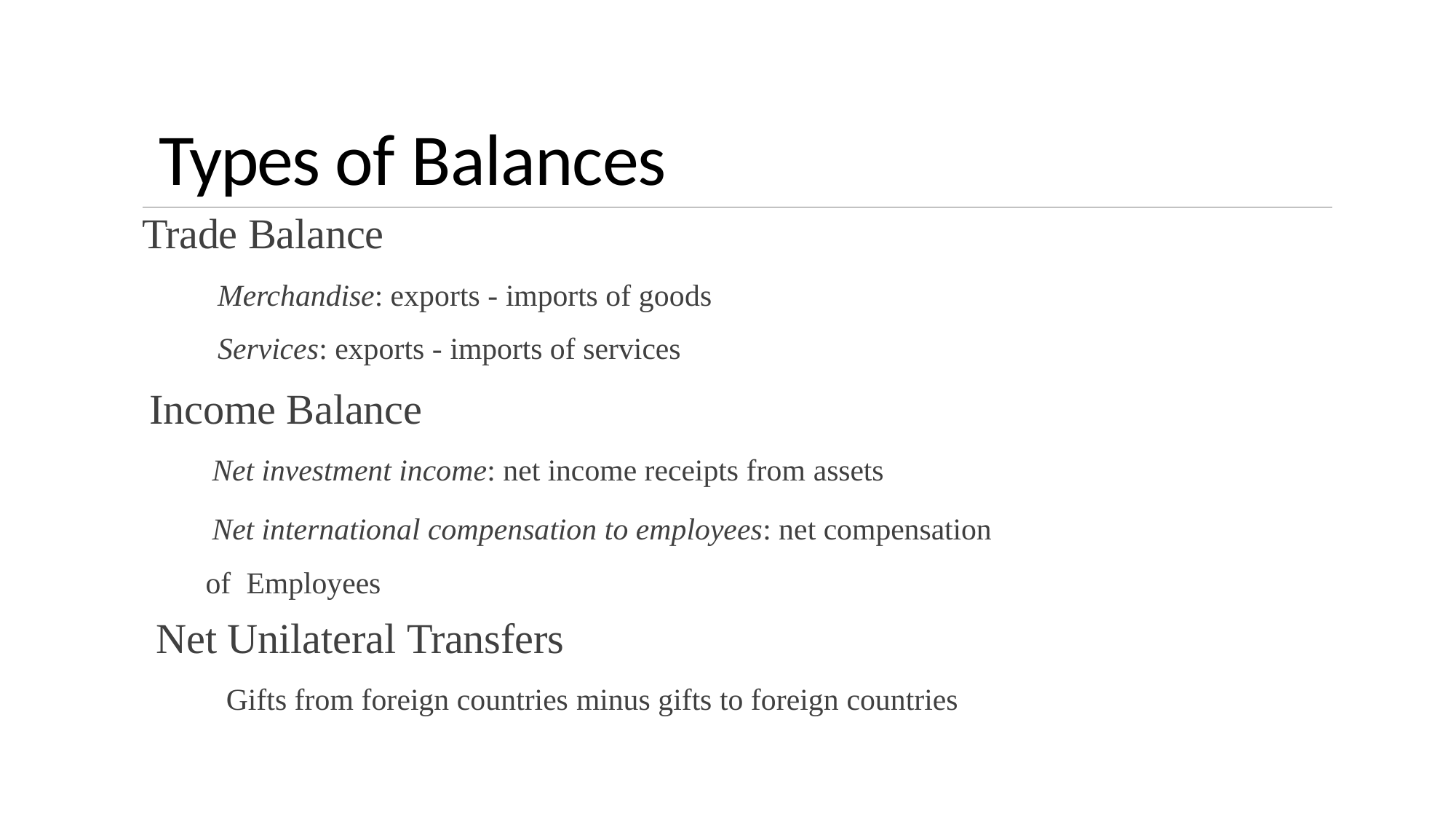

# Types of Balances
Trade Balance
Merchandise: exports - imports of goods
Services: exports - imports of services
Income Balance
Net investment income: net income receipts from assets
Net international compensation to employees: net compensation of  Employees
Net Unilateral Transfers
Gifts from foreign countries minus gifts to foreign countries